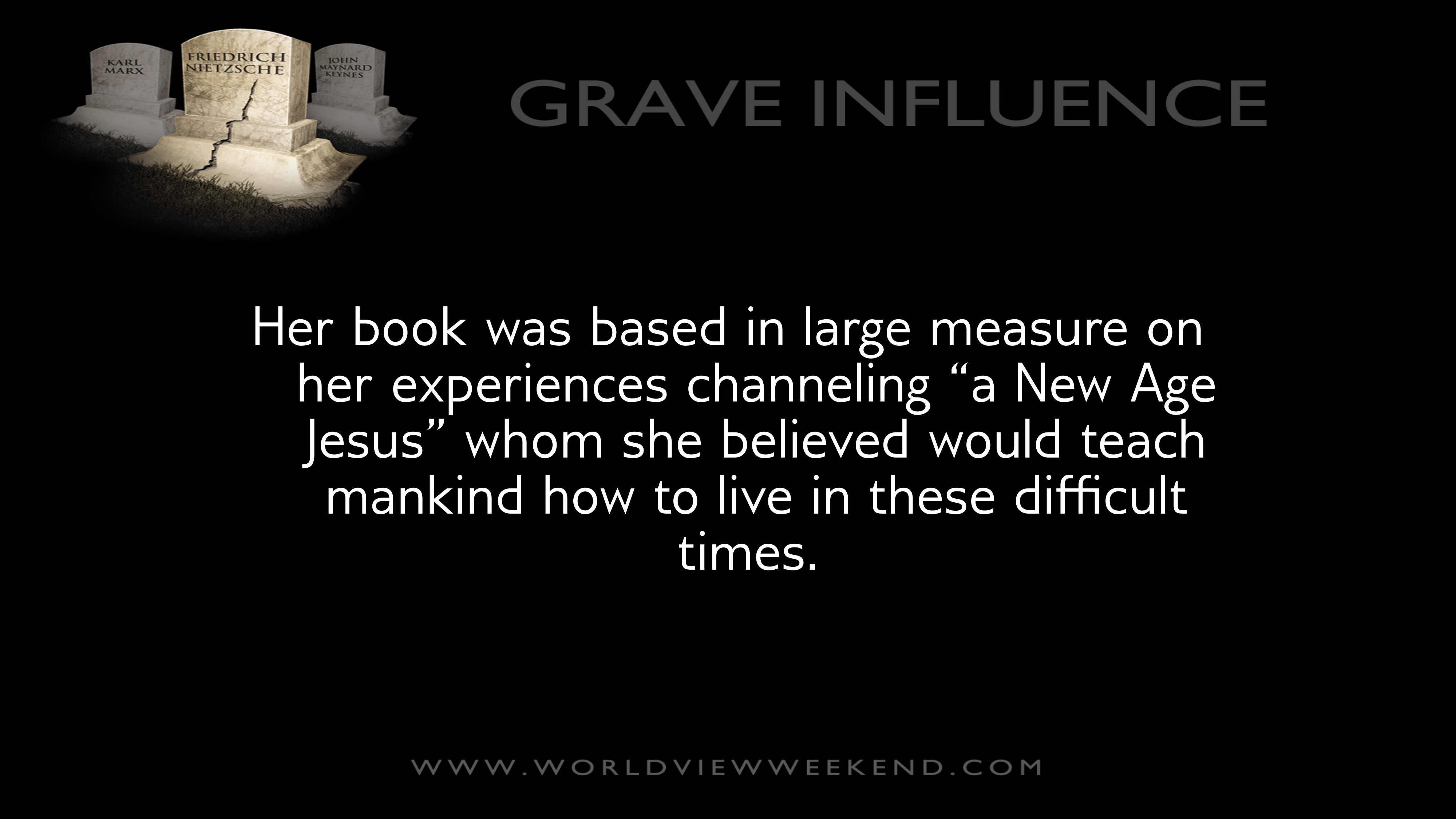

Her book was based in large measure on her experiences channeling “a New Age Jesus” whom she believed would teach mankind how to live in these difficult times.